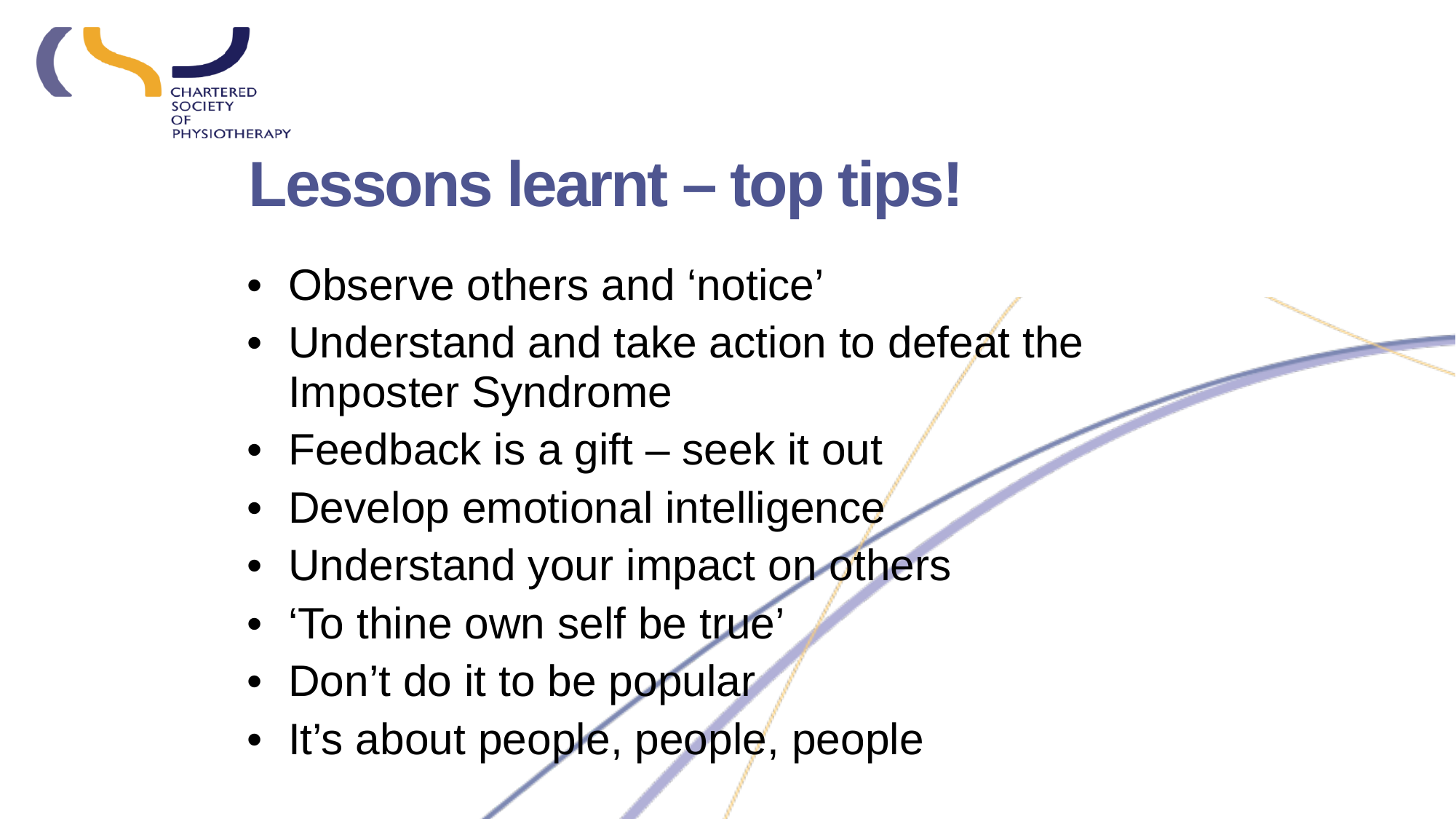

Lessons learnt – top tips!
Observe others and ‘notice’
Understand and take action to defeat the Imposter Syndrome
Feedback is a gift – seek it out
Develop emotional intelligence
Understand your impact on others
‘To thine own self be true’
Don’t do it to be popular
It’s about people, people, people